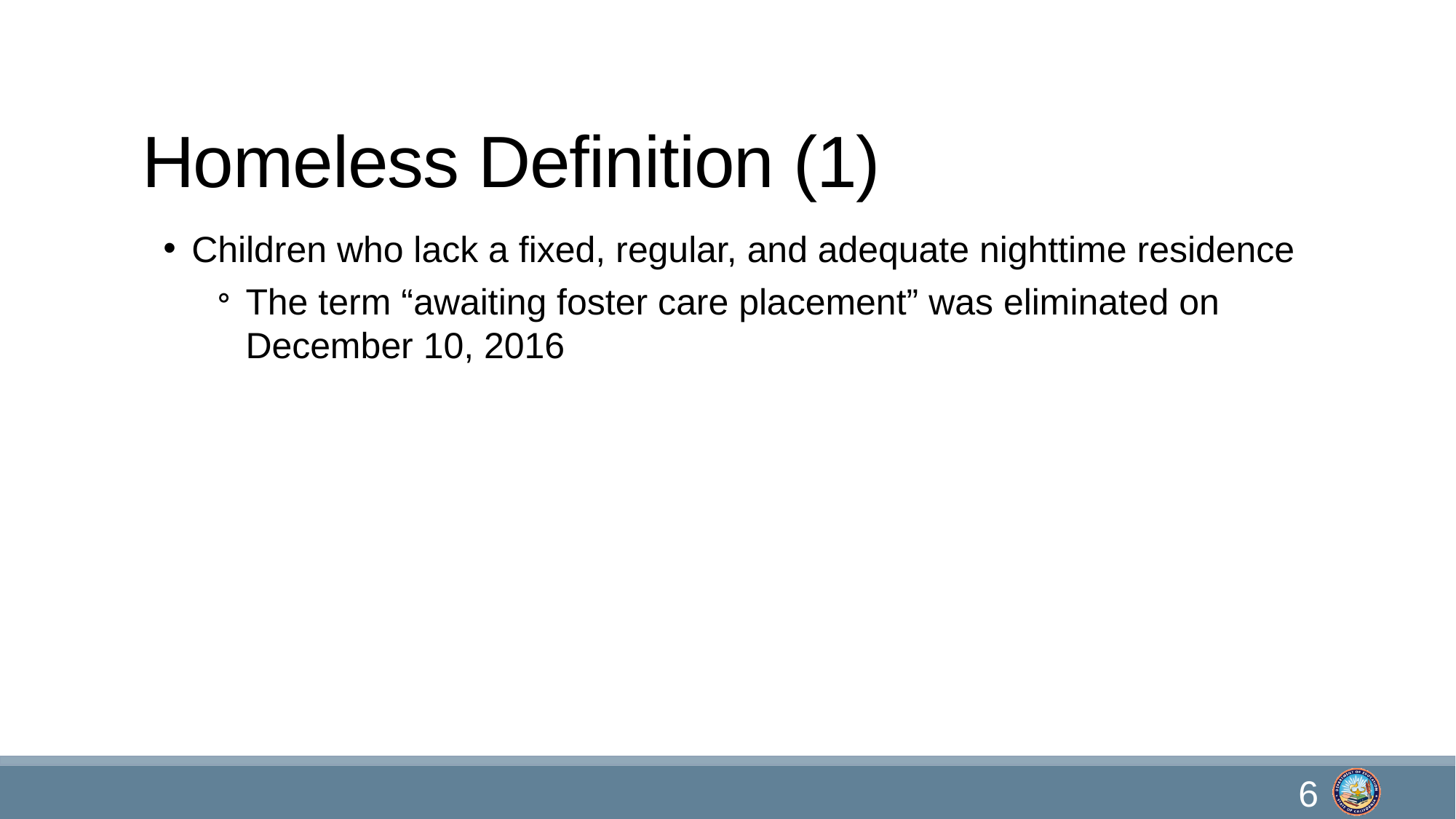

# Homeless Definition (1)
Children who lack a fixed, regular, and adequate nighttime residence
The term “awaiting foster care placement” was eliminated on December 10, 2016
6